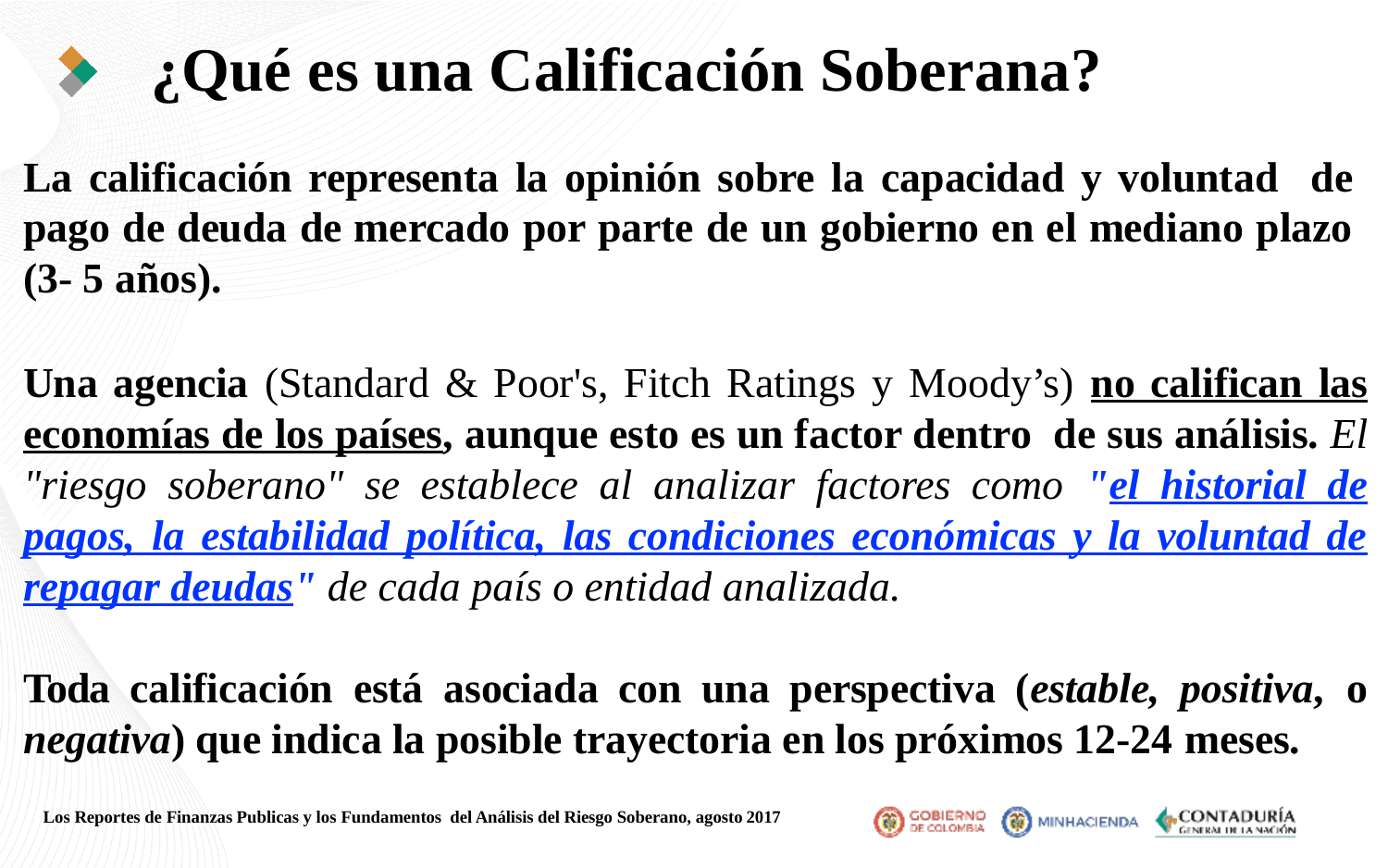

# ¿Qué es una Calificación Soberana?
La calificación representa la opinión sobre la capacidad y voluntad  de pago de deuda de mercado por parte de un gobierno en el mediano plazo (3- 5 años).

Una agencia (Standard & Poor's, Fitch Ratings y Moody’s) no califican las economías de los países, aunque esto es un factor dentro  de sus análisis. El "riesgo soberano" se establece al analizar factores como "el historial de pagos, la estabilidad política, las condiciones económicas y la voluntad de repagar deudas" de cada país o entidad analizada.

Toda calificación está asociada con una perspectiva (estable, positiva, o negativa) que indica la posible trayectoria en los próximos 12-24 meses.
Los Reportes de Finanzas Publicas y los Fundamentos  del Análisis del Riesgo Soberano, agosto 2017
43